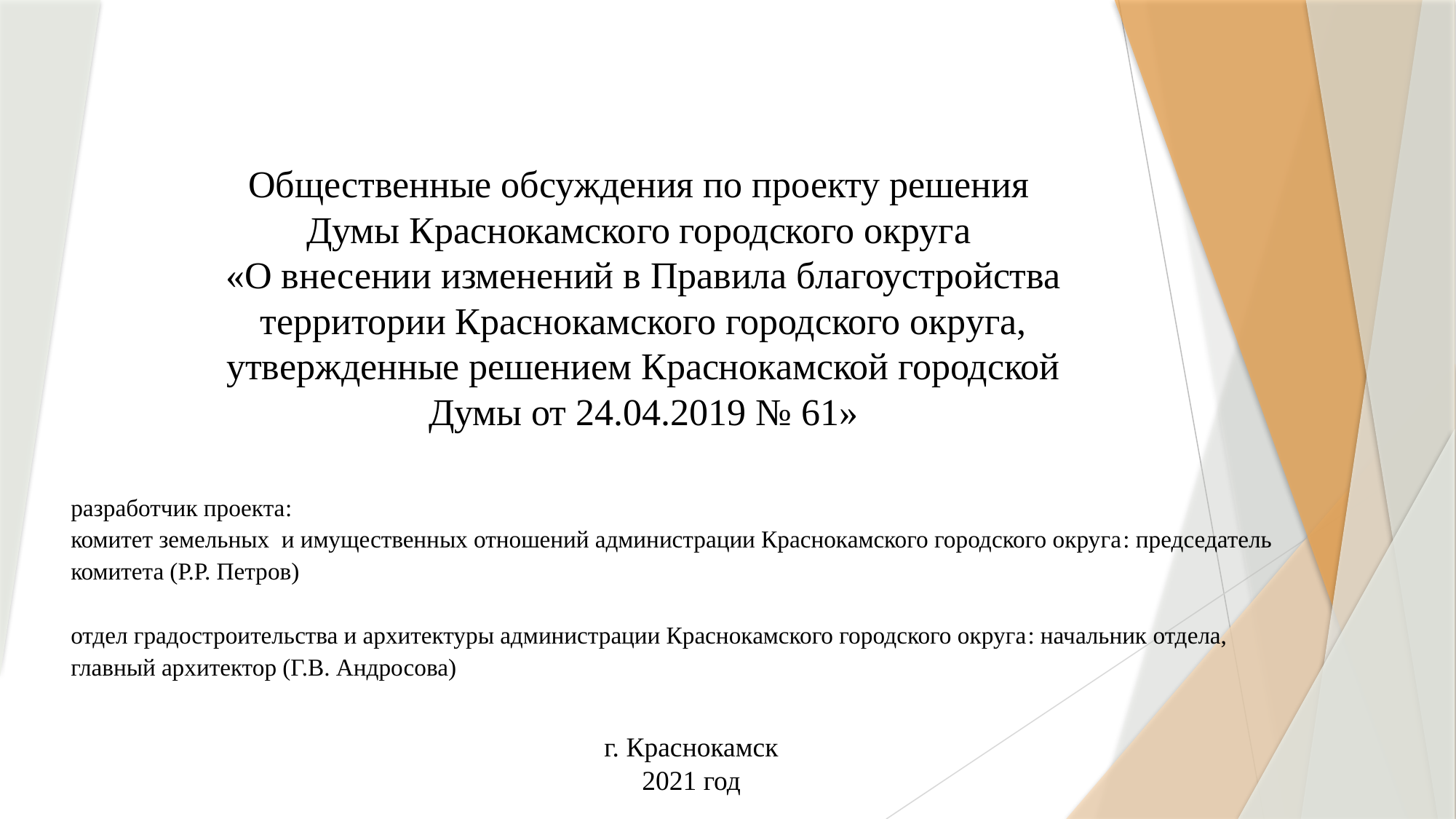

# Общественные обсуждения по проекту решения Думы Краснокамского городского округа «О внесении изменений в Правила благоустройства территории Краснокамского городского округа, утвержденные решением Краснокамской городской Думы от 24.04.2019 № 61»
разработчик проекта:
комитет земельных  и имущественных отношений администрации Краснокамского городского округа: председатель комитета (Р.Р. Петров)

отдел градостроительства и архитектуры администрации Краснокамского городского округа: начальник отдела, главный архитектор (Г.В. Андросова)

г. Краснокамск
2021 год